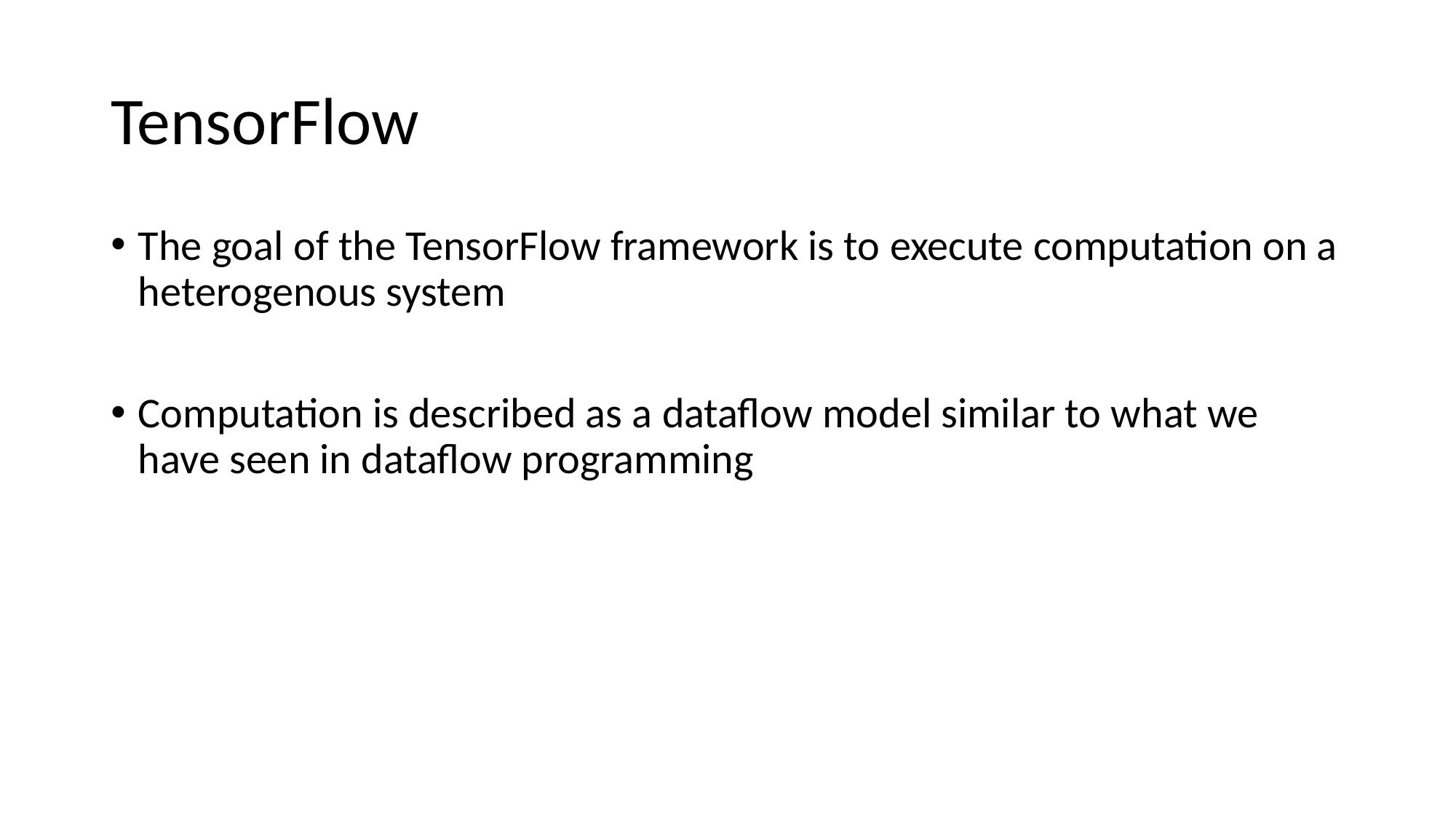

# TensorFlow
The goal of the TensorFlow framework is to execute computation on a heterogenous system

Computation is described as a dataflow model similar to what we have seen in dataflow programming